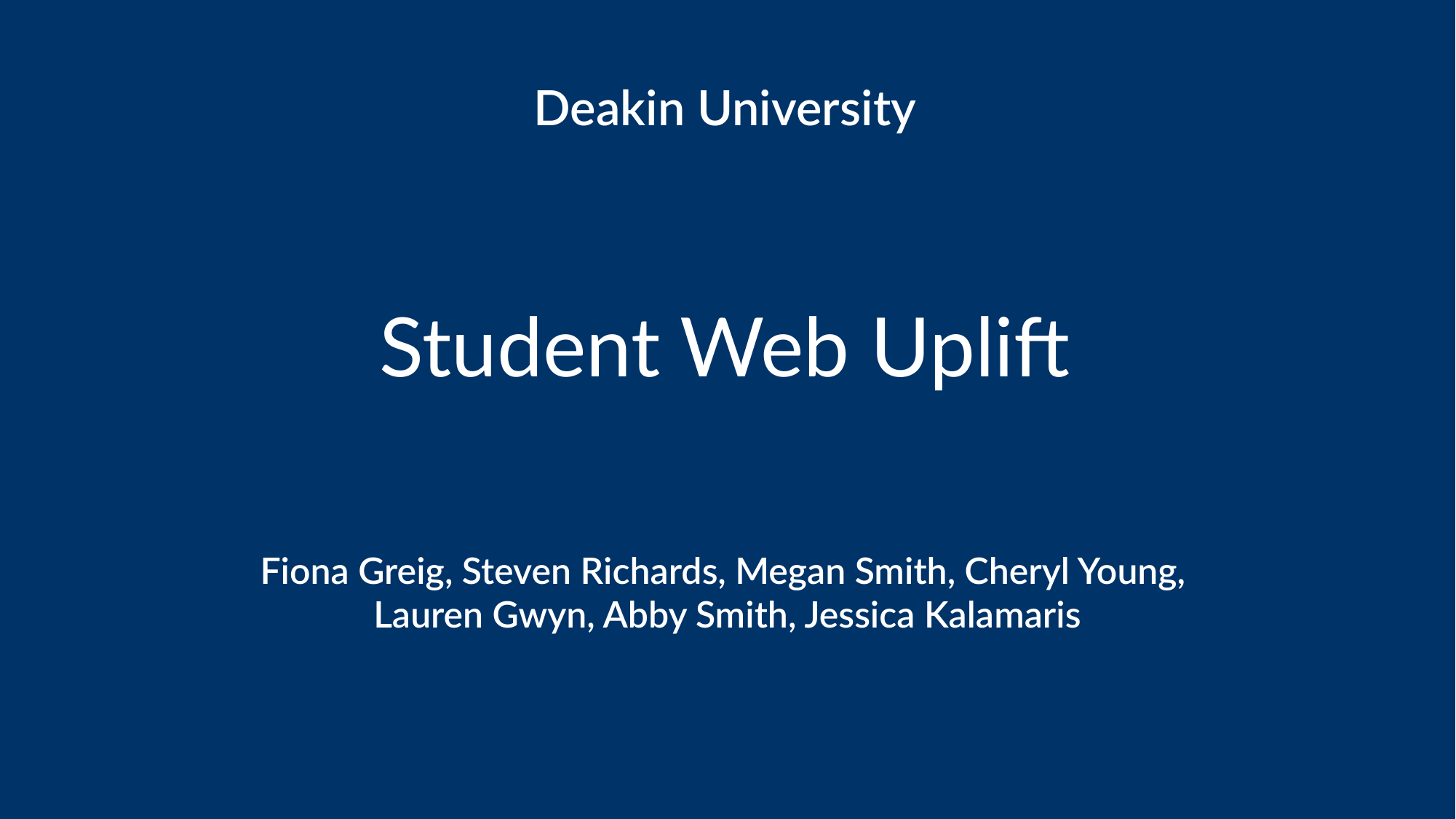

Deakin University
Student Web Uplift
Fiona Greig, Steven Richards, Megan Smith, Cheryl Young,
Lauren Gwyn, Abby Smith, Jessica Kalamaris